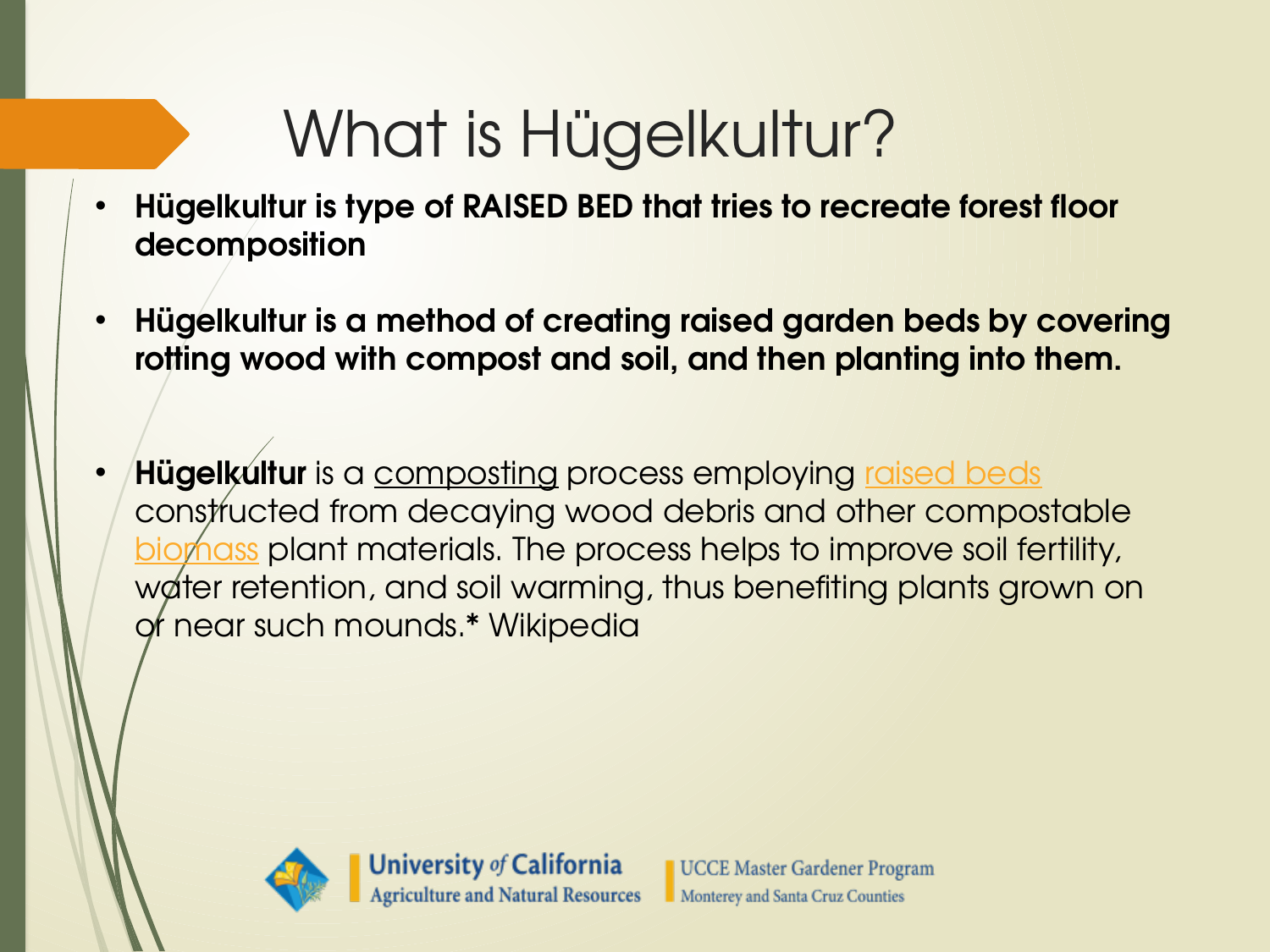

# What is Hügelkultur?
Hügelkultur is type of RAISED BED that tries to recreate forest floor decomposition

Hügelkultur is a method of creating raised garden beds by covering rotting wood with compost and soil, and then planting into them.

Hügelkultur is a composting process employing raised beds constructed from decaying wood debris and other compostable biomass plant materials. The process helps to improve soil fertility, water retention, and soil warming, thus benefiting plants grown on or near such mounds.* Wikipedia